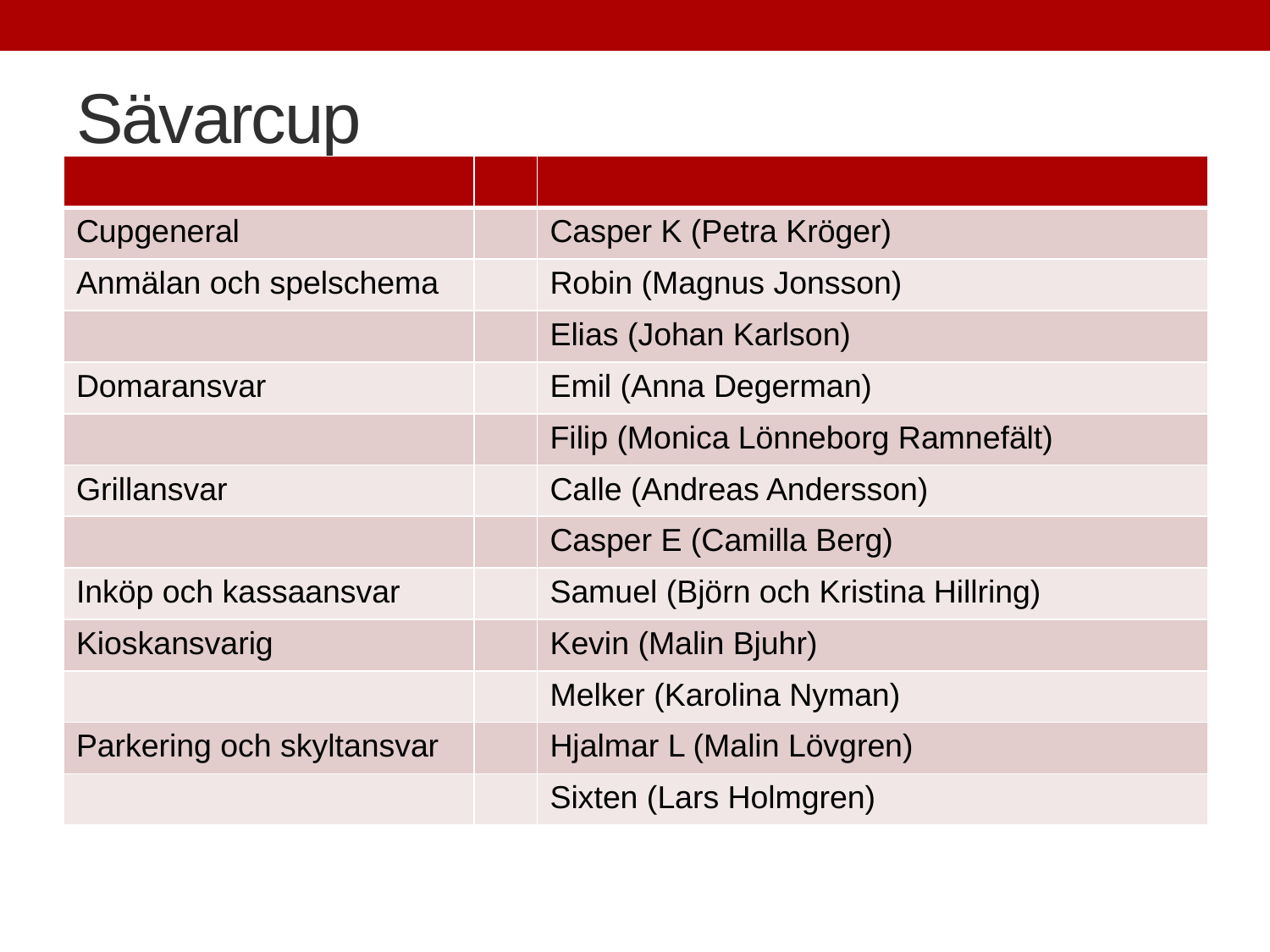

# Sävarcup
|  |  |  |
| --- | --- | --- |
| Cupgeneral |  | Casper K (Petra Kröger) |
| Anmälan och spelschema |  | Robin (Magnus Jonsson) |
|  |  | Elias (Johan Karlson) |
| Domaransvar |  | Emil (Anna Degerman) |
|  |  | Filip (Monica Lönneborg Ramnefält) |
| Grillansvar |  | Calle (Andreas Andersson) |
|  |  | Casper E (Camilla Berg) |
| Inköp och kassaansvar |  | Samuel (Björn och Kristina Hillring) |
| Kioskansvarig |  | Kevin (Malin Bjuhr) |
|  |  | Melker (Karolina Nyman) |
| Parkering och skyltansvar |  | Hjalmar L (Malin Lövgren) |
|  |  | Sixten (Lars Holmgren) |